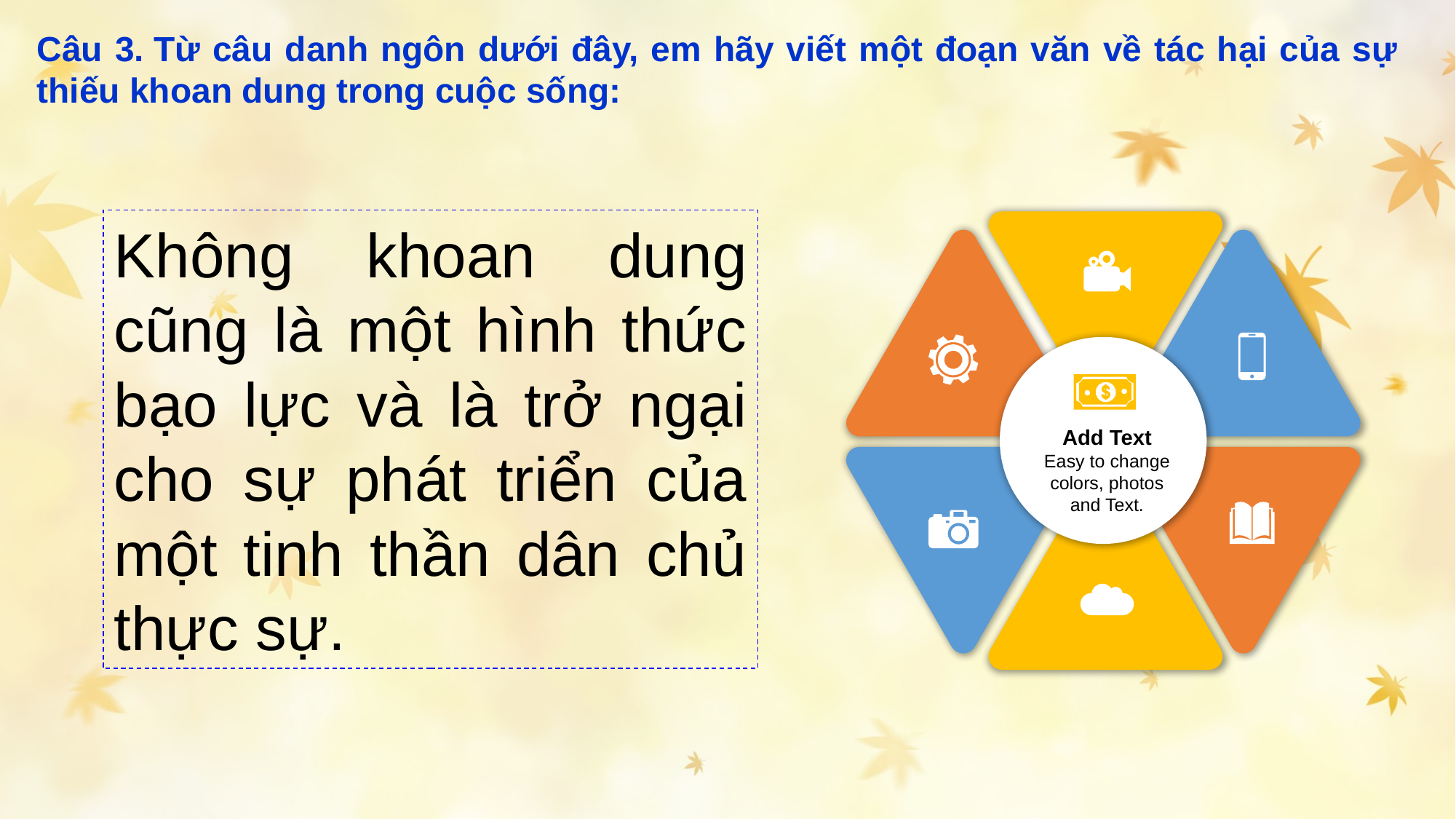

Câu 3. Từ câu danh ngôn dưới đây, em hãy viết một đoạn văn về tác hại của sự thiếu khoan dung trong cuộc sống:
Không khoan dung cũng là một hình thức bạo lực và là trở ngại cho sự phát triển của một tinh thần dân chủ thực sự.

Add Text
Easy to change colors, photos and Text.